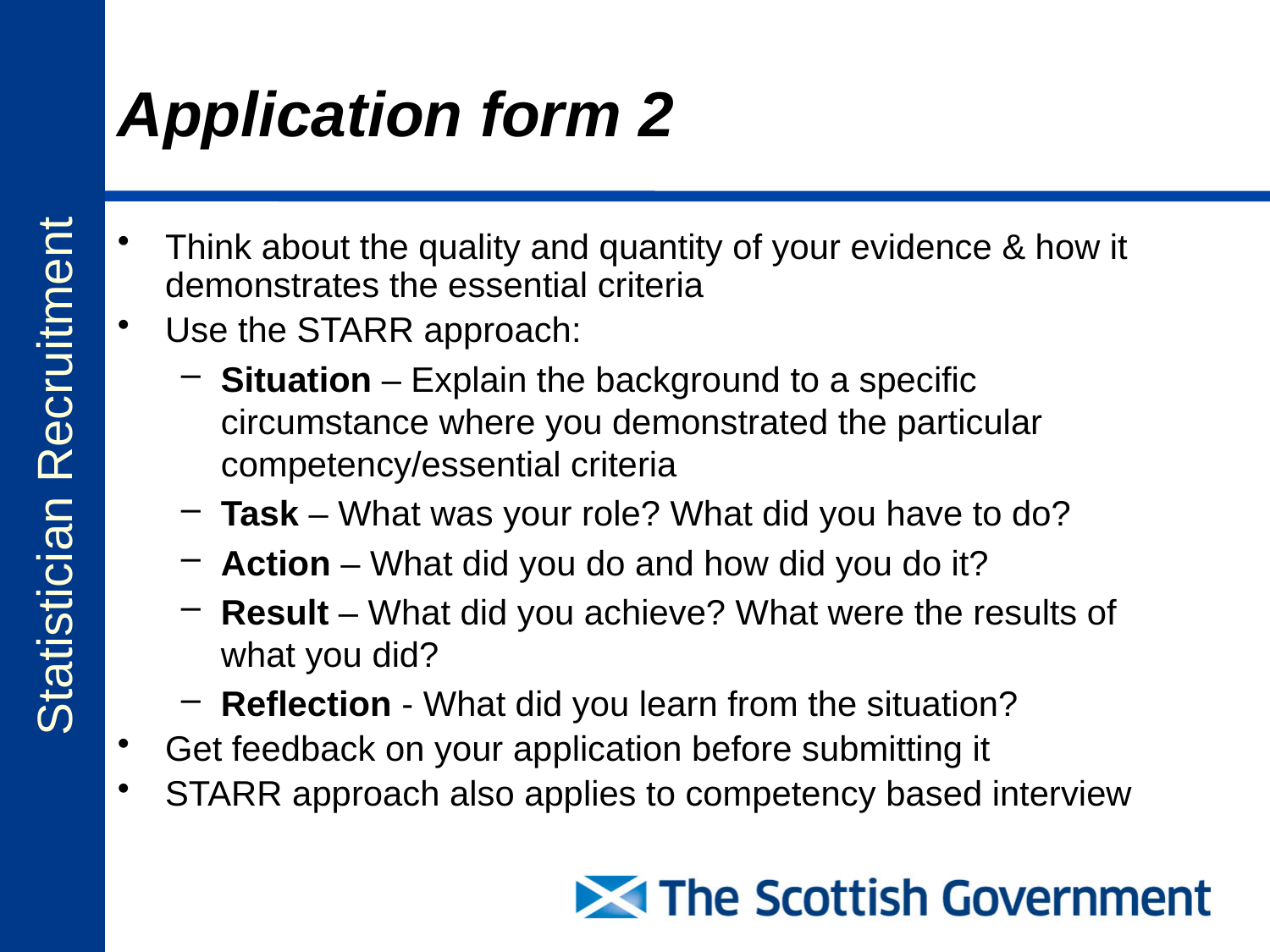

# Application form 2
Think about the quality and quantity of your evidence & how it demonstrates the essential criteria
Use the STARR approach:
Situation – Explain the background to a specific circumstance where you demonstrated the particular competency/essential criteria
Task – What was your role? What did you have to do?
Action – What did you do and how did you do it?
Result – What did you achieve? What were the results of what you did?
Reflection - What did you learn from the situation?
Get feedback on your application before submitting it
STARR approach also applies to competency based interview